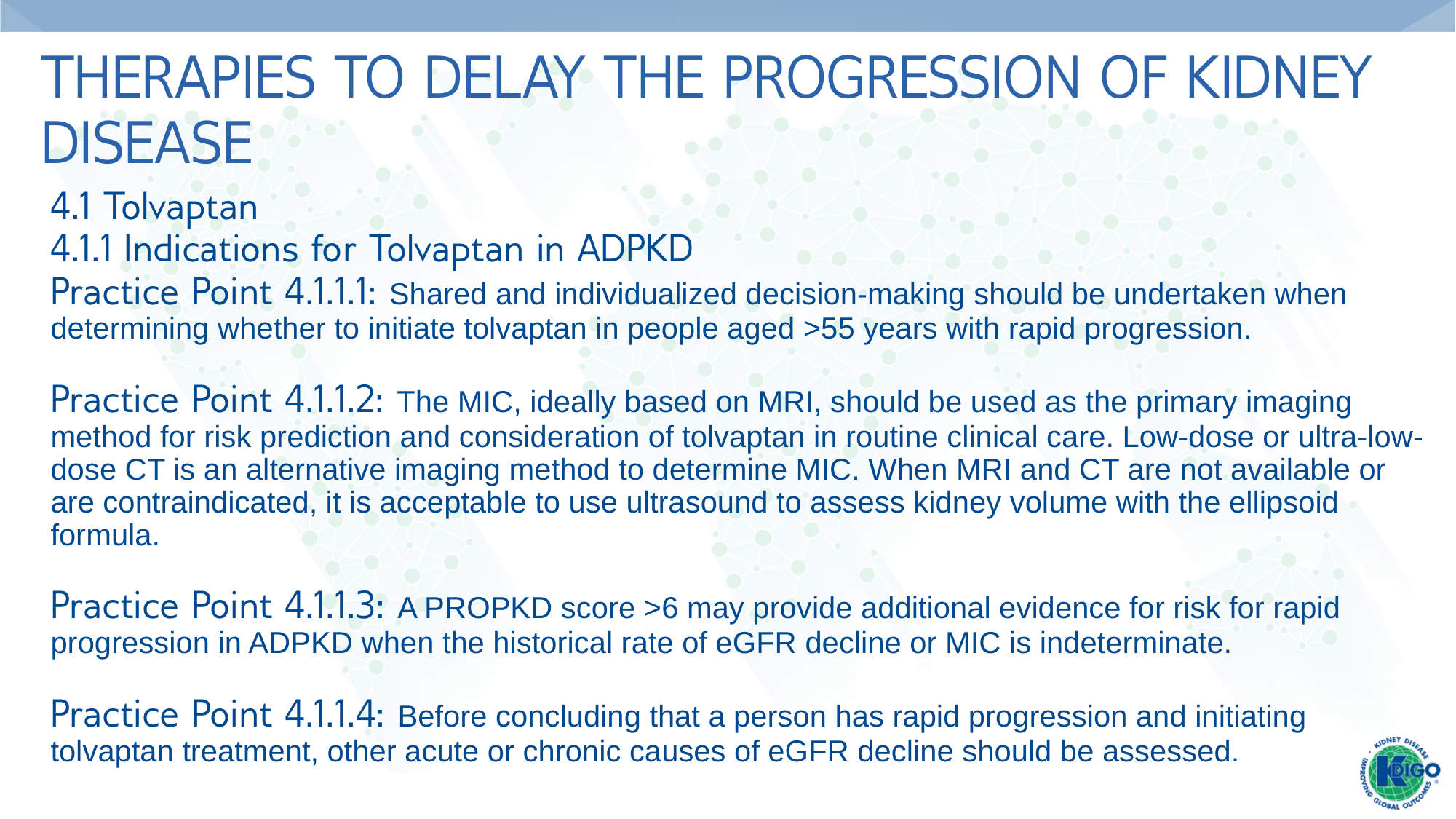

# Therapies to Delay the Progression of Kidney Disease
4.1 Tolvaptan
4.1.1 Indications for Tolvaptan in ADPKD
Practice Point 4.1.1.1: Shared and individualized decision-making should be undertaken when determining whether to initiate tolvaptan in people aged >55 years with rapid progression.

Practice Point 4.1.1.2: The MIC, ideally based on MRI, should be used as the primary imaging method for risk prediction and consideration of tolvaptan in routine clinical care. Low-dose or ultra-low-dose CT is an alternative imaging method to determine MIC. When MRI and CT are not available or are contraindicated, it is acceptable to use ultrasound to assess kidney volume with the ellipsoid formula.

Practice Point 4.1.1.3: A PROPKD score >6 may provide additional evidence for risk for rapid progression in ADPKD when the historical rate of eGFR decline or MIC is indeterminate.

Practice Point 4.1.1.4: Before concluding that a person has rapid progression and initiating tolvaptan treatment, other acute or chronic causes of eGFR decline should be assessed.